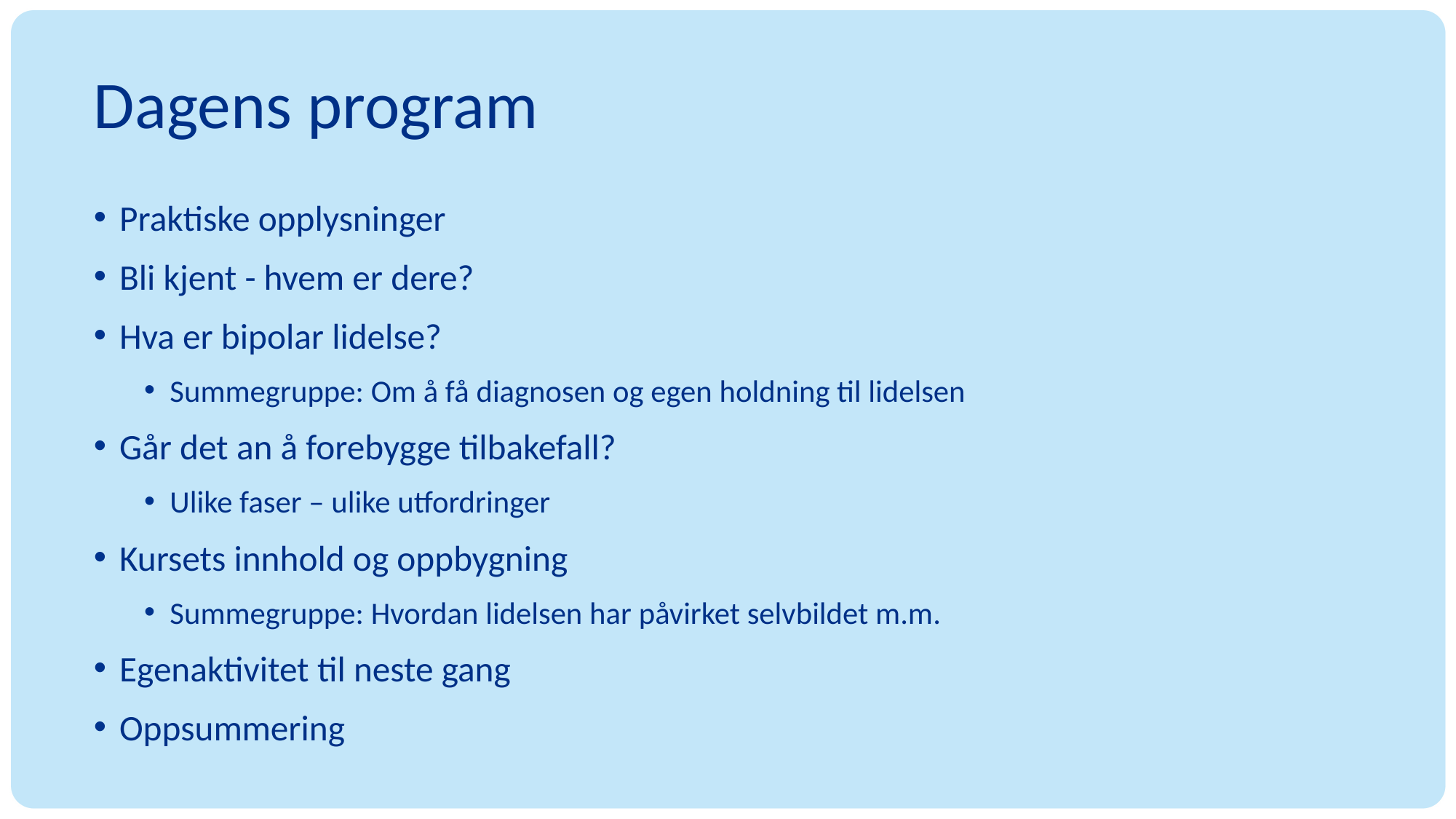

# Dagens program
Praktiske opplysninger
Bli kjent - hvem er dere?
Hva er bipolar lidelse?
Summegruppe: Om å få diagnosen og egen holdning til lidelsen
Går det an å forebygge tilbakefall?
Ulike faser – ulike utfordringer
Kursets innhold og oppbygning
Summegruppe: Hvordan lidelsen har påvirket selvbildet m.m.
Egenaktivitet til neste gang
Oppsummering